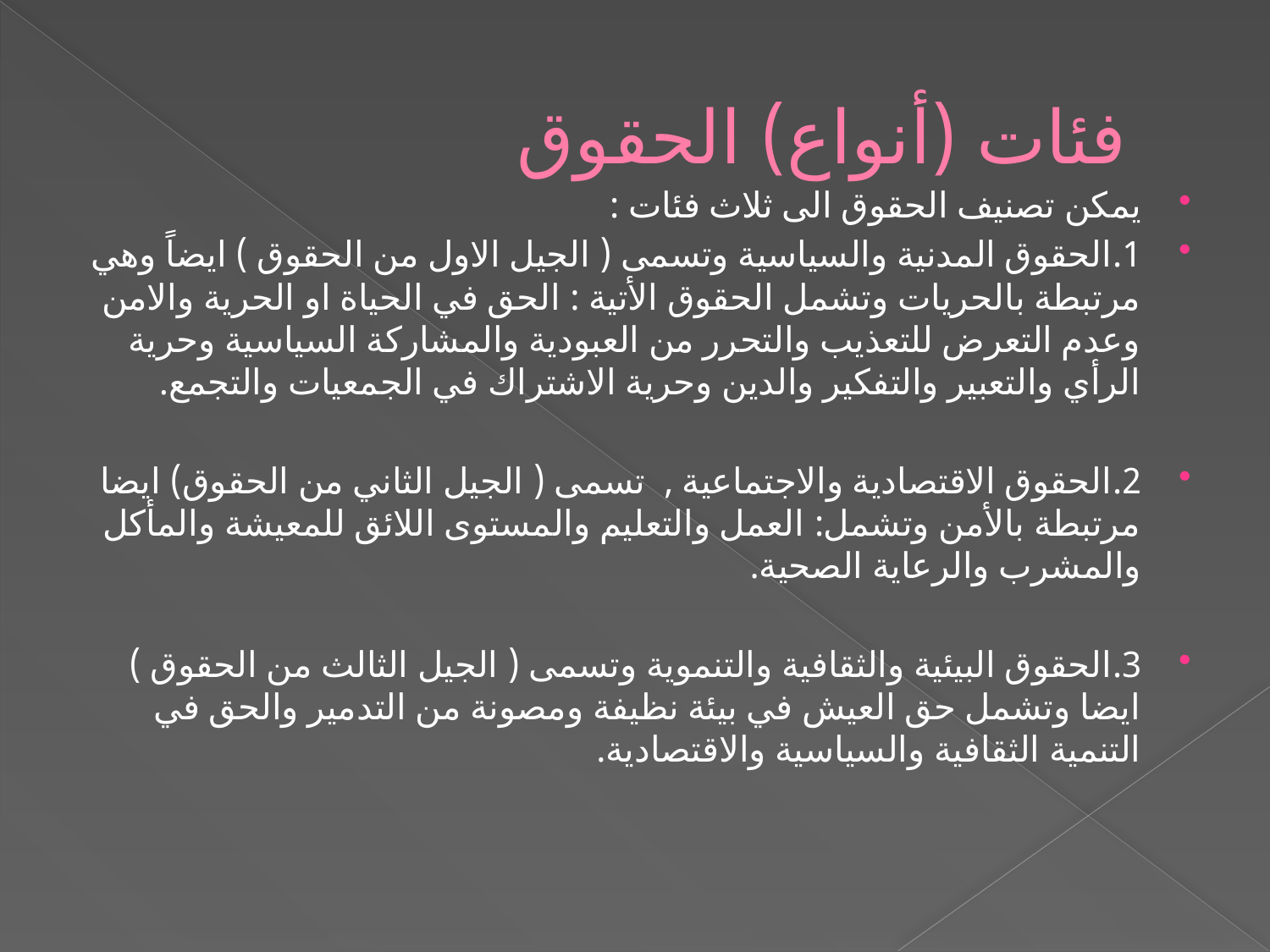

# فئات (أنواع) الحقوق
يمكن تصنيف الحقوق الى ثلاث فئات :
1.	الحقوق المدنية والسياسية وتسمى ( الجيل الاول من الحقوق ) ايضاً وهي مرتبطة بالحريات وتشمل الحقوق الأتية : الحق في الحياة او الحرية والامن وعدم التعرض للتعذيب والتحرر من العبودية والمشاركة السياسية وحرية الرأي والتعبير والتفكير والدين وحرية الاشتراك في الجمعيات والتجمع.

2.	الحقوق الاقتصادية والاجتماعية ,  تسمى ( الجيل الثاني من الحقوق) ايضا مرتبطة بالأمن وتشمل: العمل والتعليم والمستوى اللائق للمعيشة والمأكل والمشرب والرعاية الصحية.

3.	الحقوق البيئية والثقافية والتنموية وتسمى ( الجيل الثالث من الحقوق ) ايضا وتشمل حق العيش في بيئة نظيفة ومصونة من التدمير والحق في التنمية الثقافية والسياسية والاقتصادية.